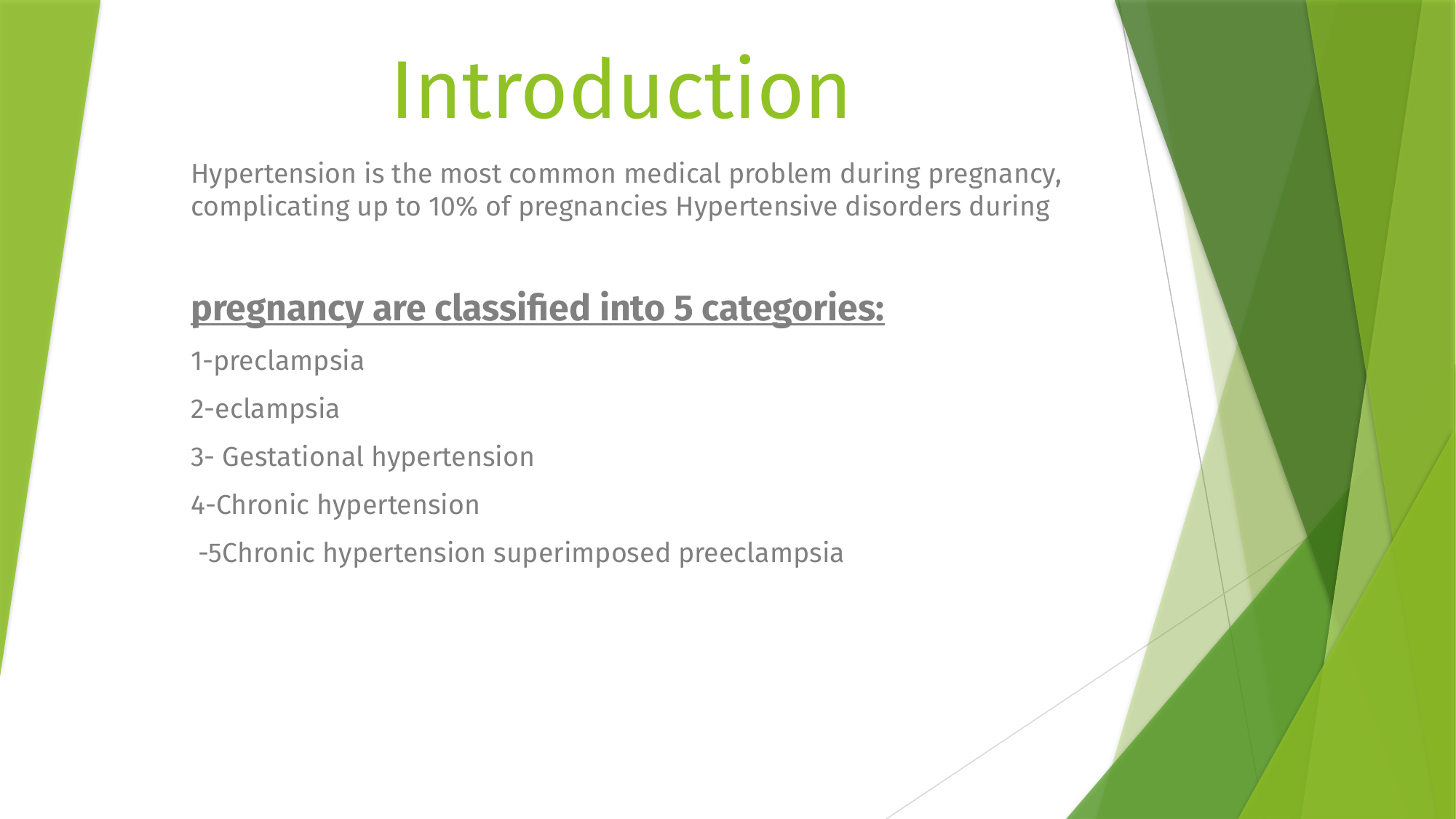

# Introduction
Hypertension is the most common medical problem during pregnancy, complicating up to 10% of pregnancies Hypertensive disorders during

pregnancy are classified into 5 categories:
1-preclampsia
2-eclampsia
3- Gestational hypertension
4-Chronic hypertension
 -5Chronic hypertension superimposed preeclampsia